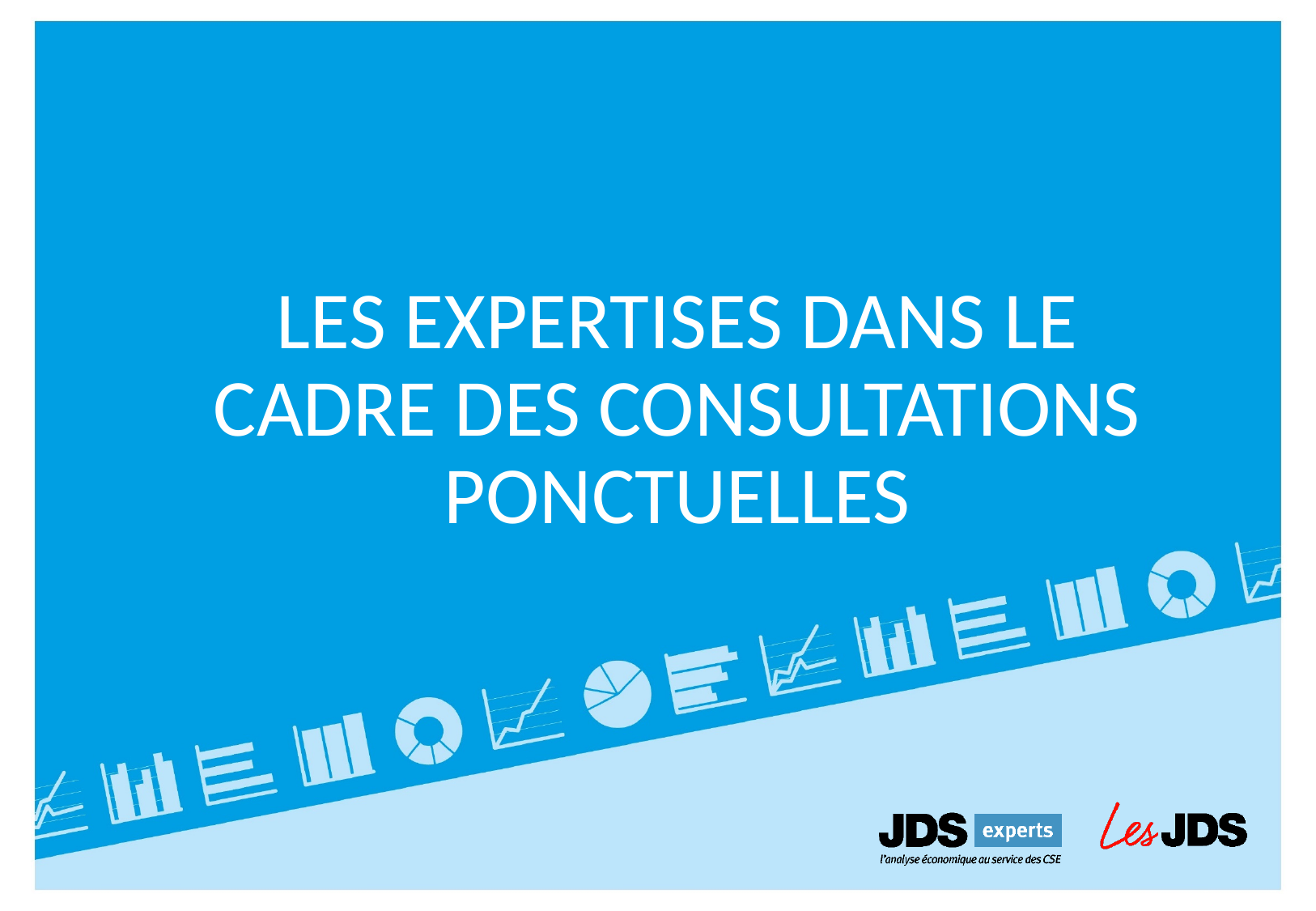

Les Expertises dans le cadre des consultations ponctuelles